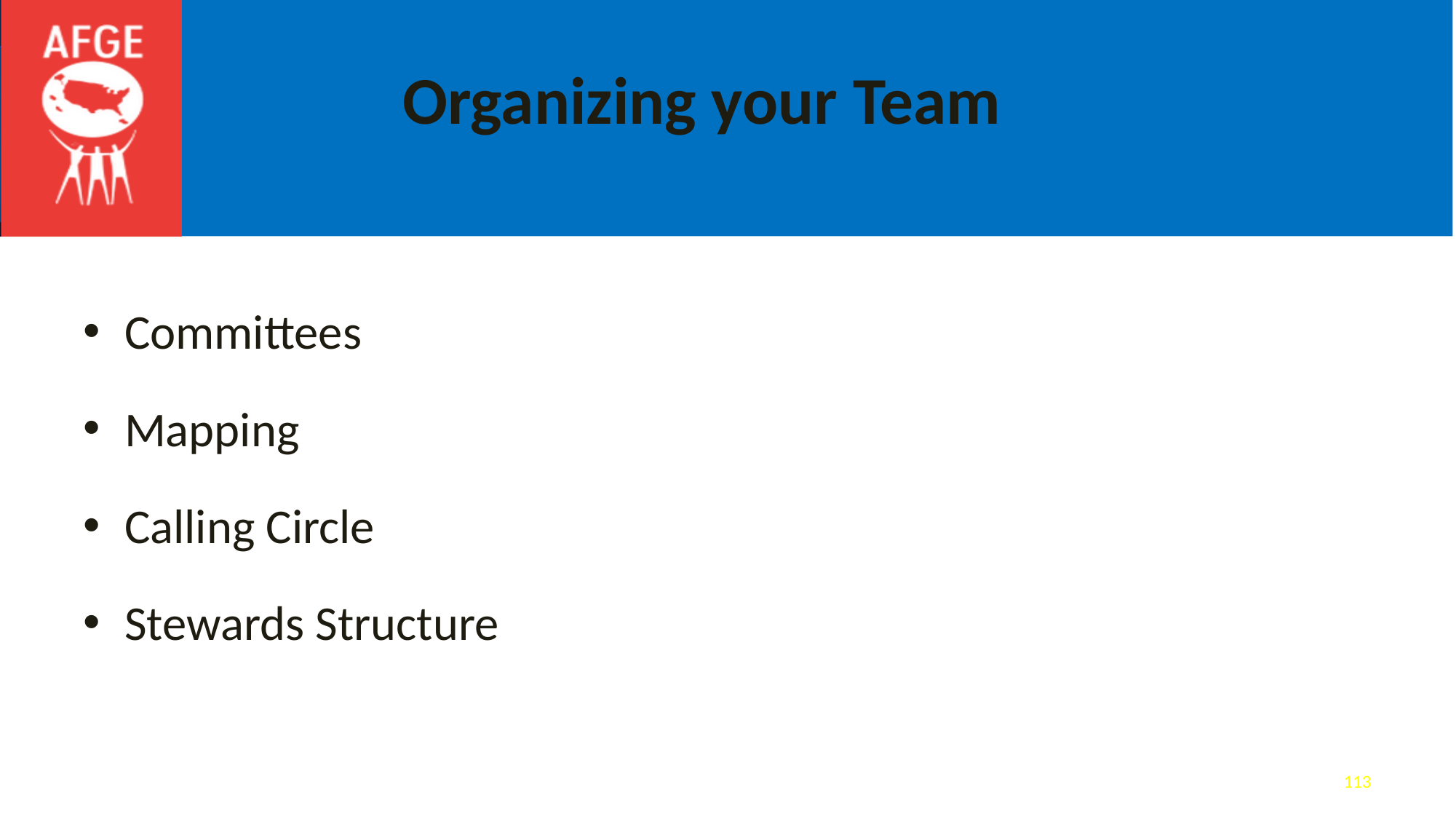

# Organizing your Team
Committees
Mapping
Calling Circle
Stewards Structure

113